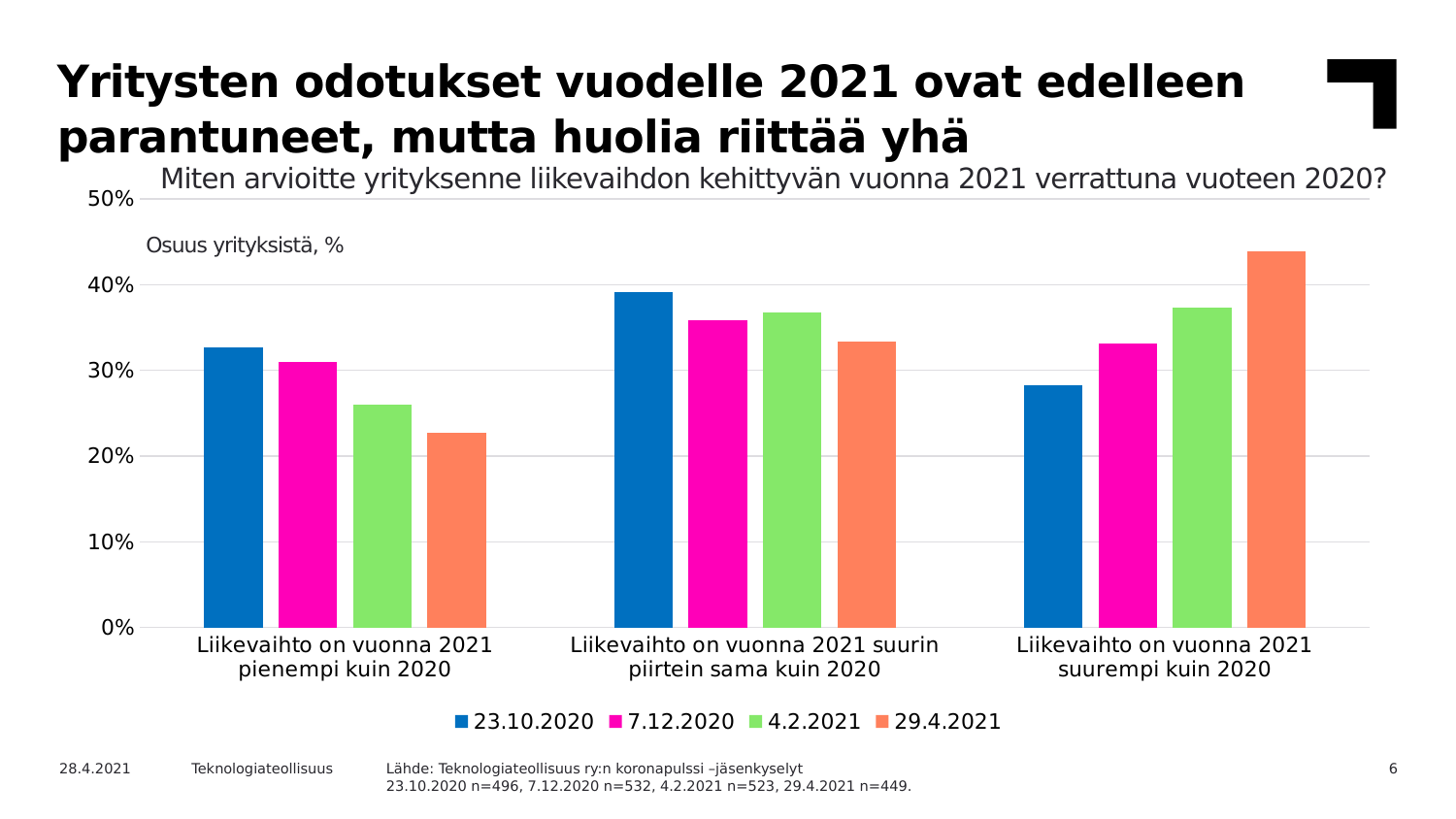

Yritysten odotukset vuodelle 2021 ovat edelleen parantuneet, mutta huolia riittää yhä
Miten arvioitte yrityksenne liikevaihdon kehittyvän vuonna 2021 verrattuna vuoteen 2020?

### Chart

| Category | 23.10.2020 | 7.12.2020 | 4.2.2021 | 29.4.2021 |
|---|---|---|---|---|
| Liikevaihto on vuonna 2021 pienempi kuin 2020 | 0.32661290322580644 | 0.3101503759398496 | 0.26003824091778205 | 0.22717149220489977 |
| Liikevaihto on vuonna 2021 suurin piirtein sama kuin 2020 | 0.3911290322580645 | 0.35902255639097747 | 0.367112810707457 | 0.33407572383073497 |
| Liikevaihto on vuonna 2021 suurempi kuin 2020 | 0.28225806451612906 | 0.3308270676691729 | 0.372848948374761 | 0.43875278396436523 |
Osuus yrityksistä, %
Lähde: Teknologiateollisuus ry:n koronapulssi –jäsenkyselyt
23.10.2020 n=496, 7.12.2020 n=532, 4.2.2021 n=523, 29.4.2021 n=449.
28.4.2021
Teknologiateollisuus
6